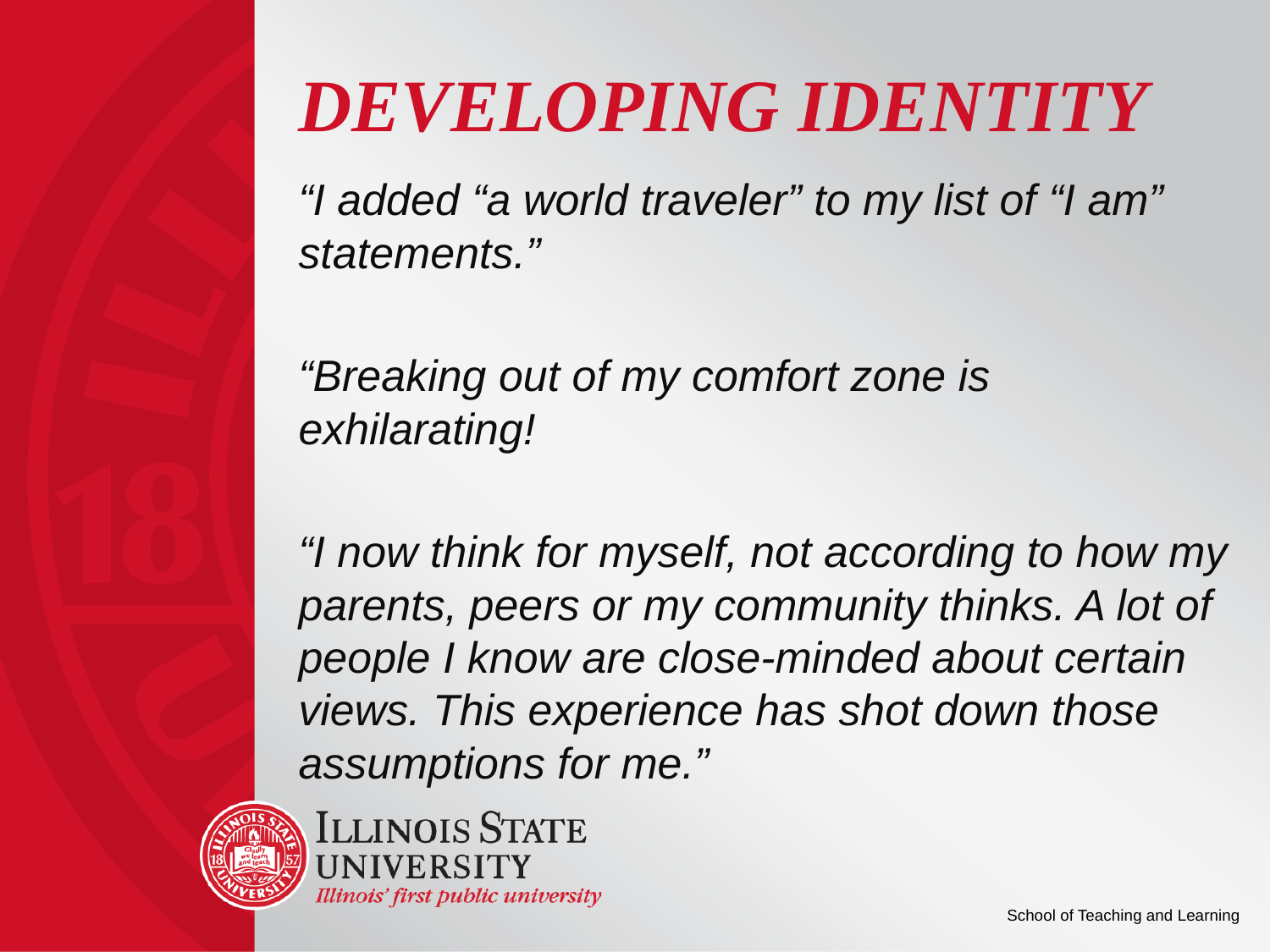

# Developing Identity
“I added “a world traveler” to my list of “I am” statements.”

“Breaking out of my comfort zone is exhilarating!

“I now think for myself, not according to how my parents, peers or my community thinks. A lot of people I know are close-minded about certain views. This experience has shot down those assumptions for me.”